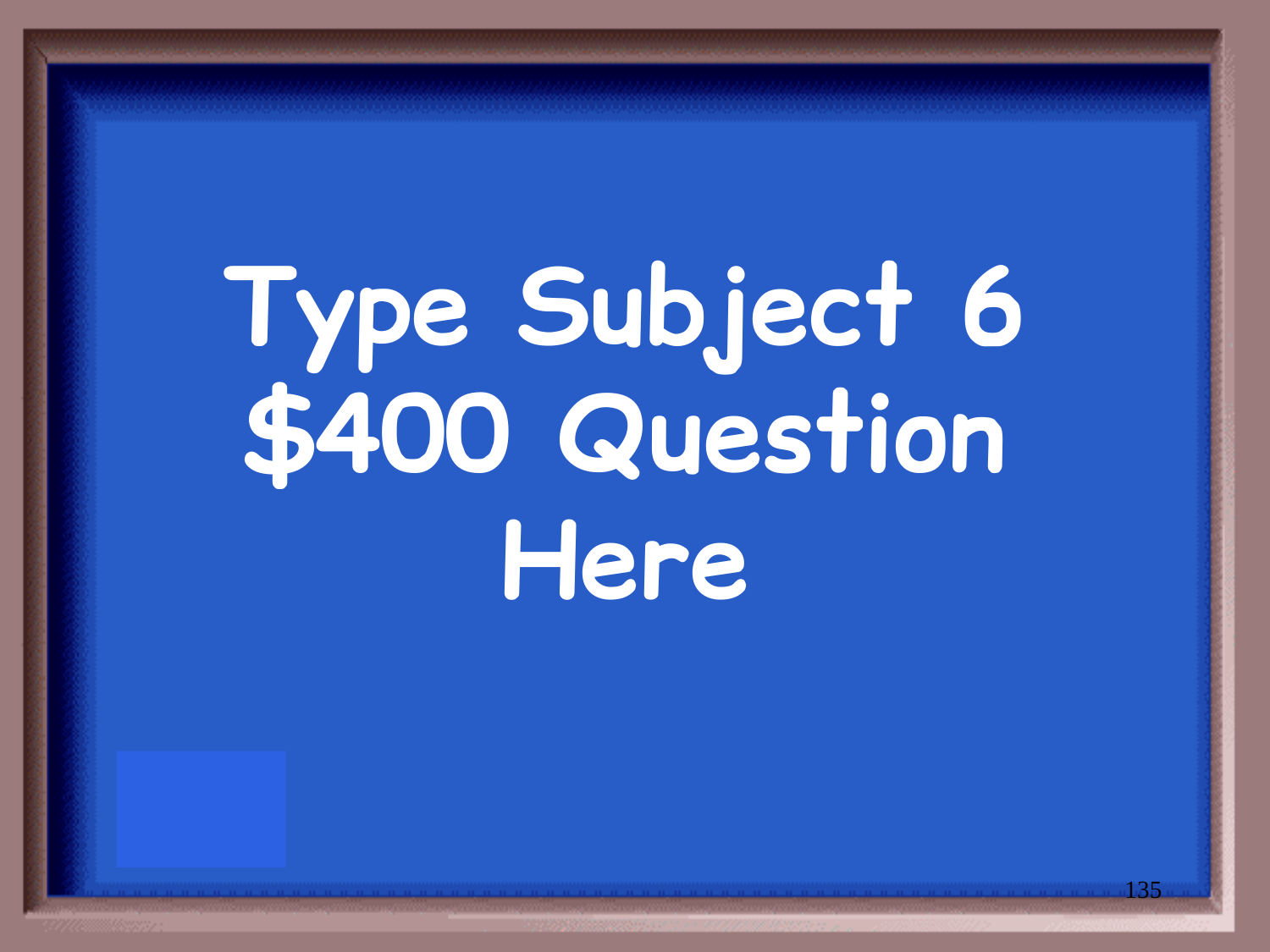

# Type Subject 6 $400 Question Here

135